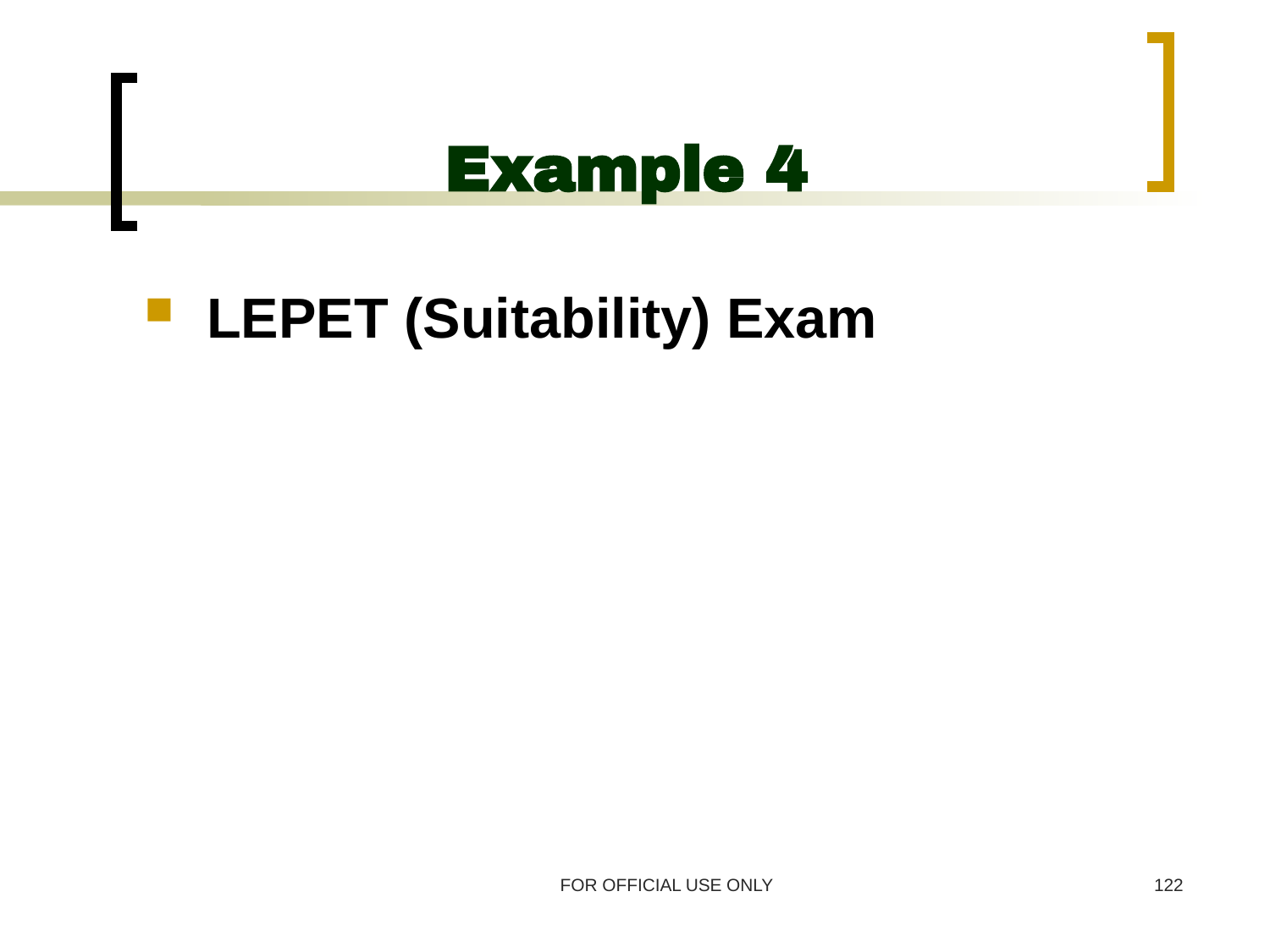

# Example 4
LEPET (Suitability) Exam
FOR OFFICIAL USE ONLY
122